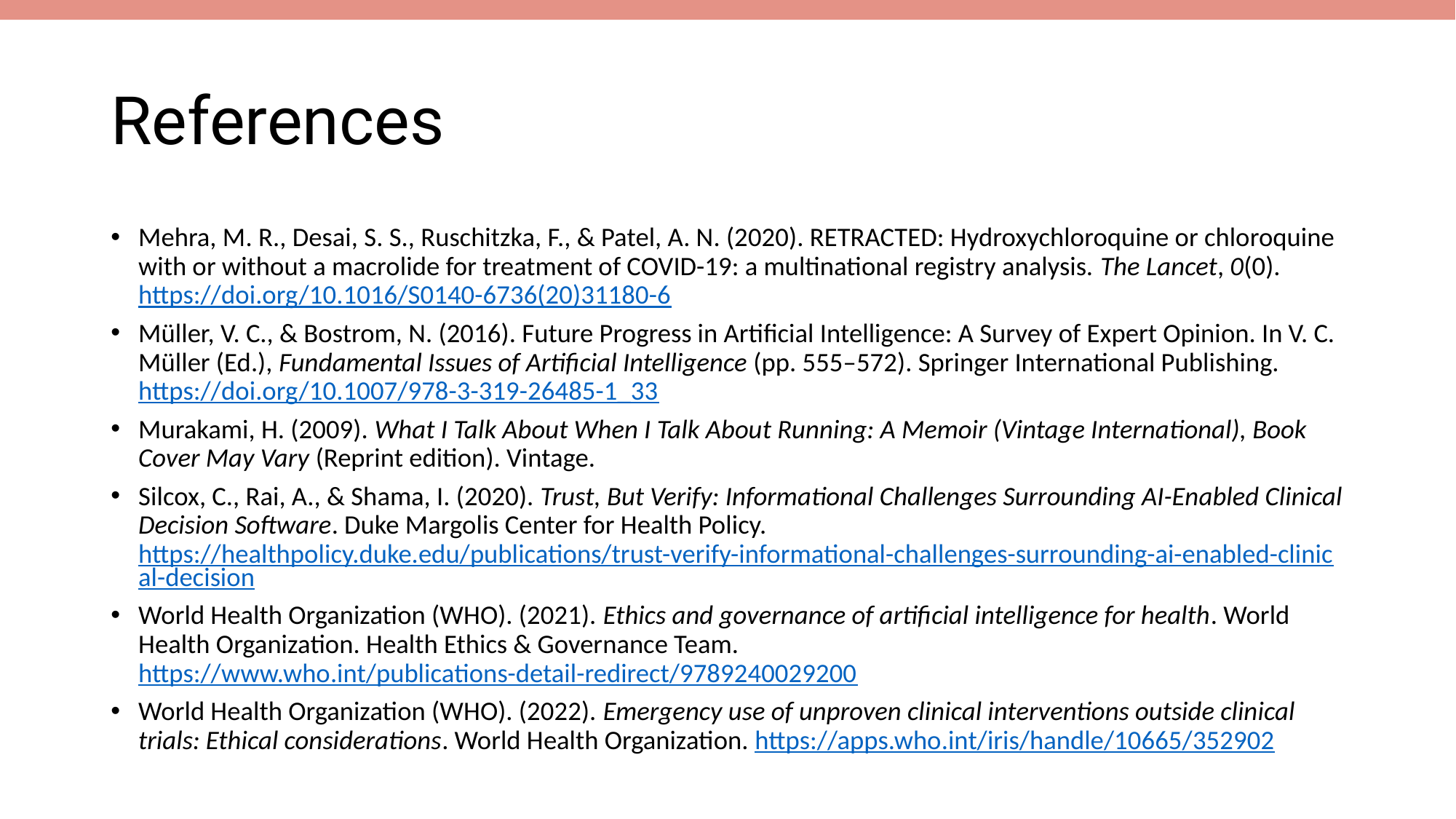

# References
Mehra, M. R., Desai, S. S., Ruschitzka, F., & Patel, A. N. (2020). RETRACTED: Hydroxychloroquine or chloroquine with or without a macrolide for treatment of COVID-19: a multinational registry analysis. The Lancet, 0(0). https://doi.org/10.1016/S0140-6736(20)31180-6
Müller, V. C., & Bostrom, N. (2016). Future Progress in Artificial Intelligence: A Survey of Expert Opinion. In V. C. Müller (Ed.), Fundamental Issues of Artificial Intelligence (pp. 555–572). Springer International Publishing. https://doi.org/10.1007/978-3-319-26485-1_33
Murakami, H. (2009). What I Talk About When I Talk About Running: A Memoir (Vintage International), Book Cover May Vary (Reprint edition). Vintage.
Silcox, C., Rai, A., & Shama, I. (2020). Trust, But Verify: Informational Challenges Surrounding AI-Enabled Clinical Decision Software. Duke Margolis Center for Health Policy. https://healthpolicy.duke.edu/publications/trust-verify-informational-challenges-surrounding-ai-enabled-clinical-decision
World Health Organization (WHO). (2021). Ethics and governance of artificial intelligence for health. World Health Organization. Health Ethics & Governance Team. https://www.who.int/publications-detail-redirect/9789240029200
World Health Organization (WHO). (2022). Emergency use of unproven clinical interventions outside clinical trials: Ethical considerations. World Health Organization. https://apps.who.int/iris/handle/10665/352902